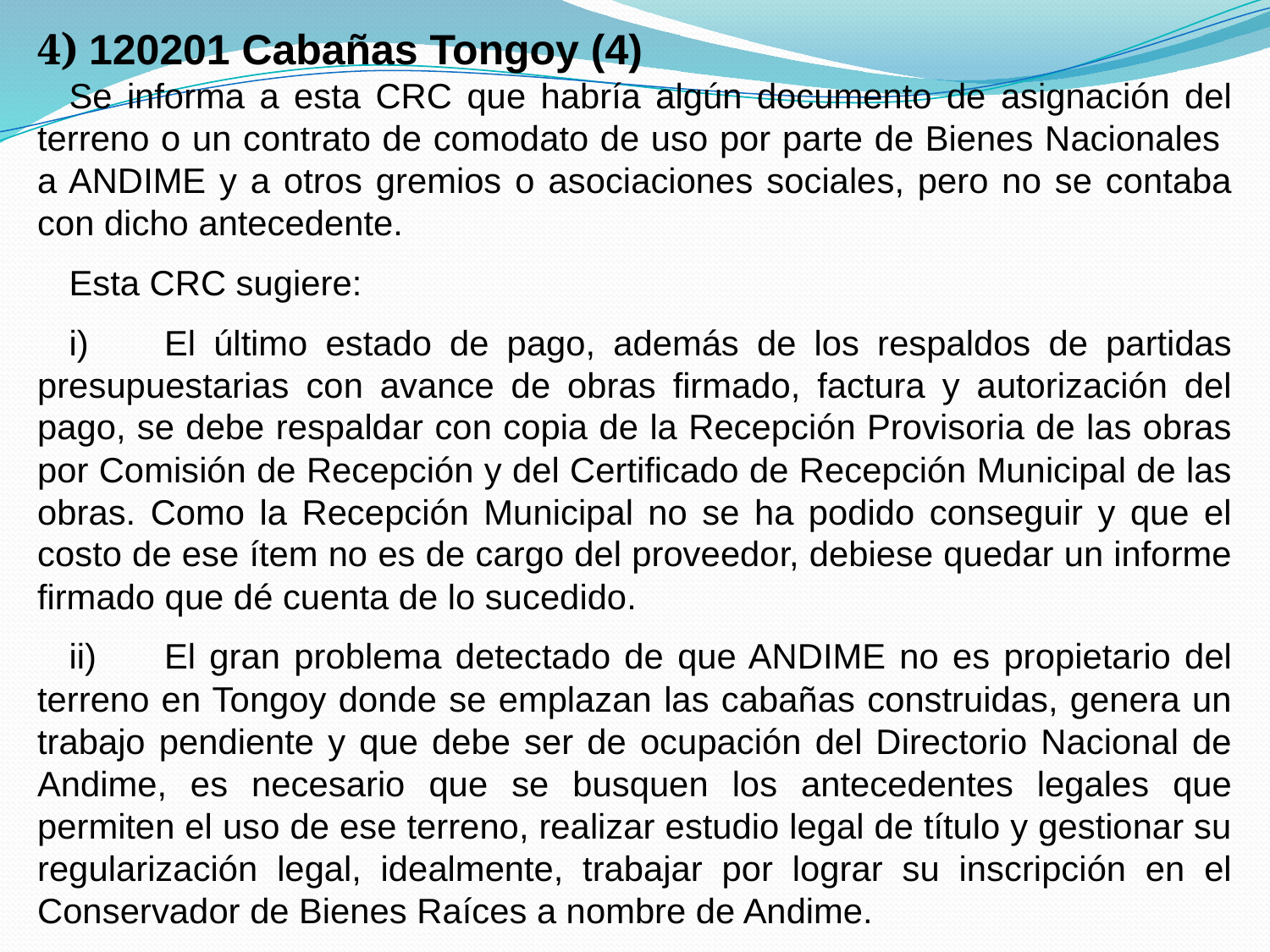

4) 120201 Cabañas Tongoy (4)
Se informa a esta CRC que habría algún documento de asignación del terreno o un contrato de comodato de uso por parte de Bienes Nacionales  a ANDIME y a otros gremios o asociaciones sociales, pero no se contaba con dicho antecedente.
Esta CRC sugiere:
i)	El último estado de pago, además de los respaldos de partidas presupuestarias con avance de obras firmado, factura y autorización del pago, se debe respaldar con copia de la Recepción Provisoria de las obras por Comisión de Recepción y del Certificado de Recepción Municipal de las obras. Como la Recepción Municipal no se ha podido conseguir y que el costo de ese ítem no es de cargo del proveedor, debiese quedar un informe firmado que dé cuenta de lo sucedido.
ii)	El gran problema detectado de que ANDIME no es propietario del terreno en Tongoy donde se emplazan las cabañas construidas, genera un trabajo pendiente y que debe ser de ocupación del Directorio Nacional de Andime, es necesario que se busquen los antecedentes legales que permiten el uso de ese terreno, realizar estudio legal de título y gestionar su regularización legal, idealmente, trabajar por lograr su inscripción en el Conservador de Bienes Raíces a nombre de Andime.